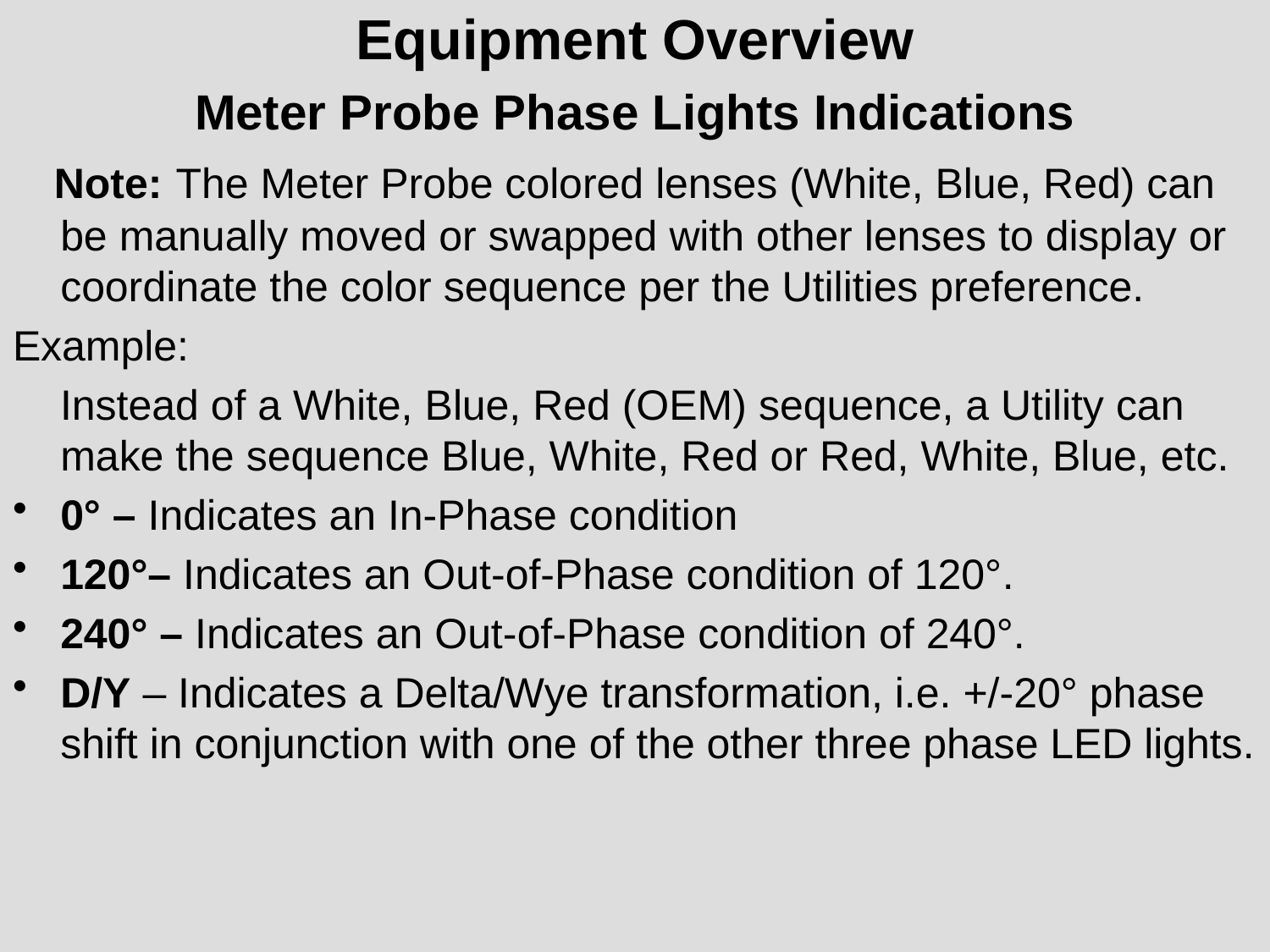

# Equipment Overview
Meter Probe Phase Lights Indications
   Note: The Meter Probe colored lenses (White, Blue, Red) can be manually moved or swapped with other lenses to display or coordinate the color sequence per the Utilities preference.
Example:
    Instead of a White, Blue, Red (OEM) sequence, a Utility can make the sequence Blue, White, Red or Red, White, Blue, etc.
0° – Indicates an In-Phase condition
120°– Indicates an Out-of-Phase condition of 120°.
240° – Indicates an Out-of-Phase condition of 240°.
D/Y – Indicates a Delta/Wye transformation, i.e. +/-20° phase shift in conjunction with one of the other three phase LED lights.